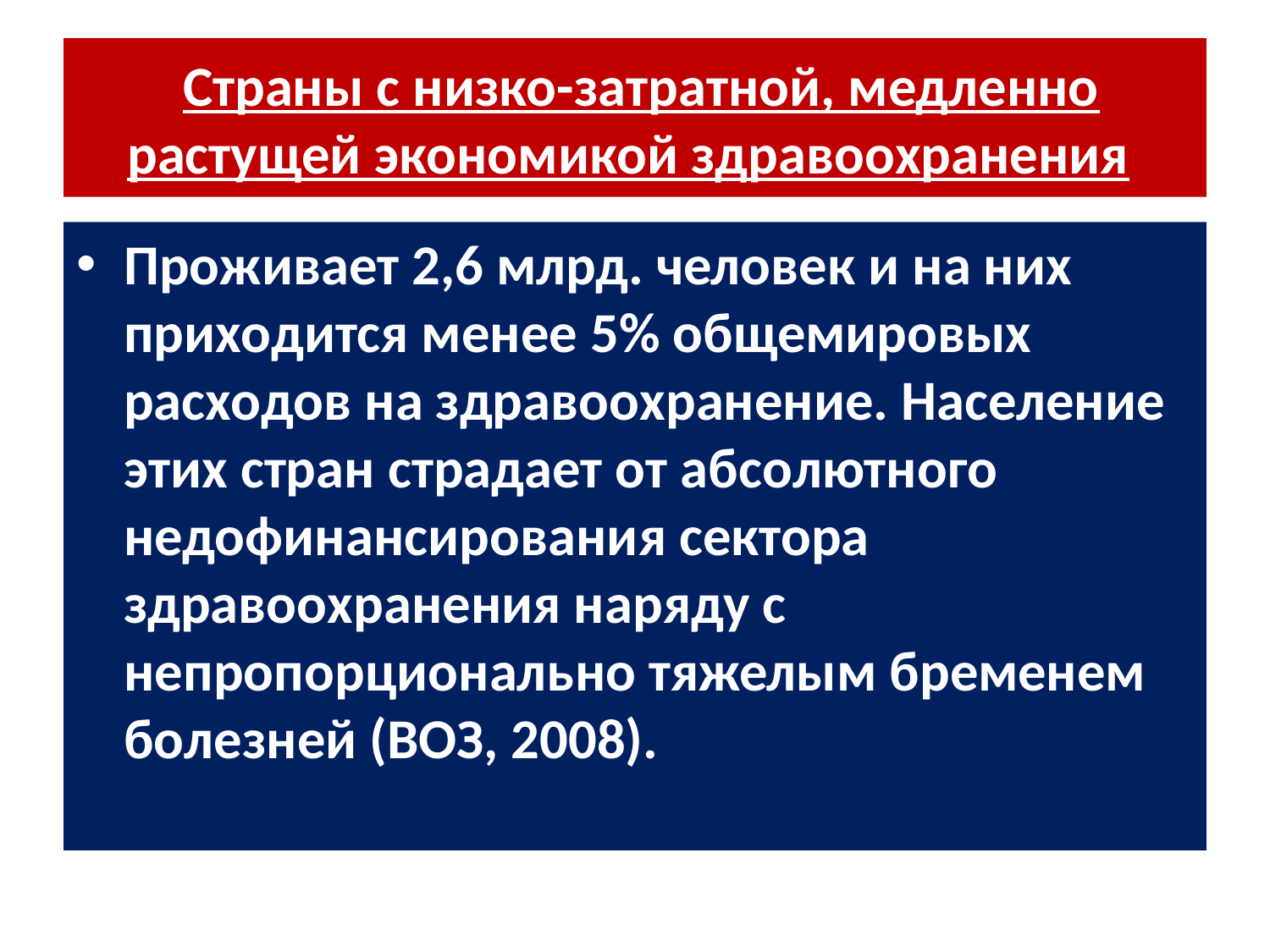

# Страны с низко-затратной, медленно растущей экономикой здравоохранения
Проживает 2,6 млрд. человек и на них приходится менее 5% общемировых расходов на здравоохранение. Население этих стран страдает от абсолютного недофинансирования сектора здравоохранения наряду с непропорционально тяжелым бременем болезней (ВОЗ, 2008).